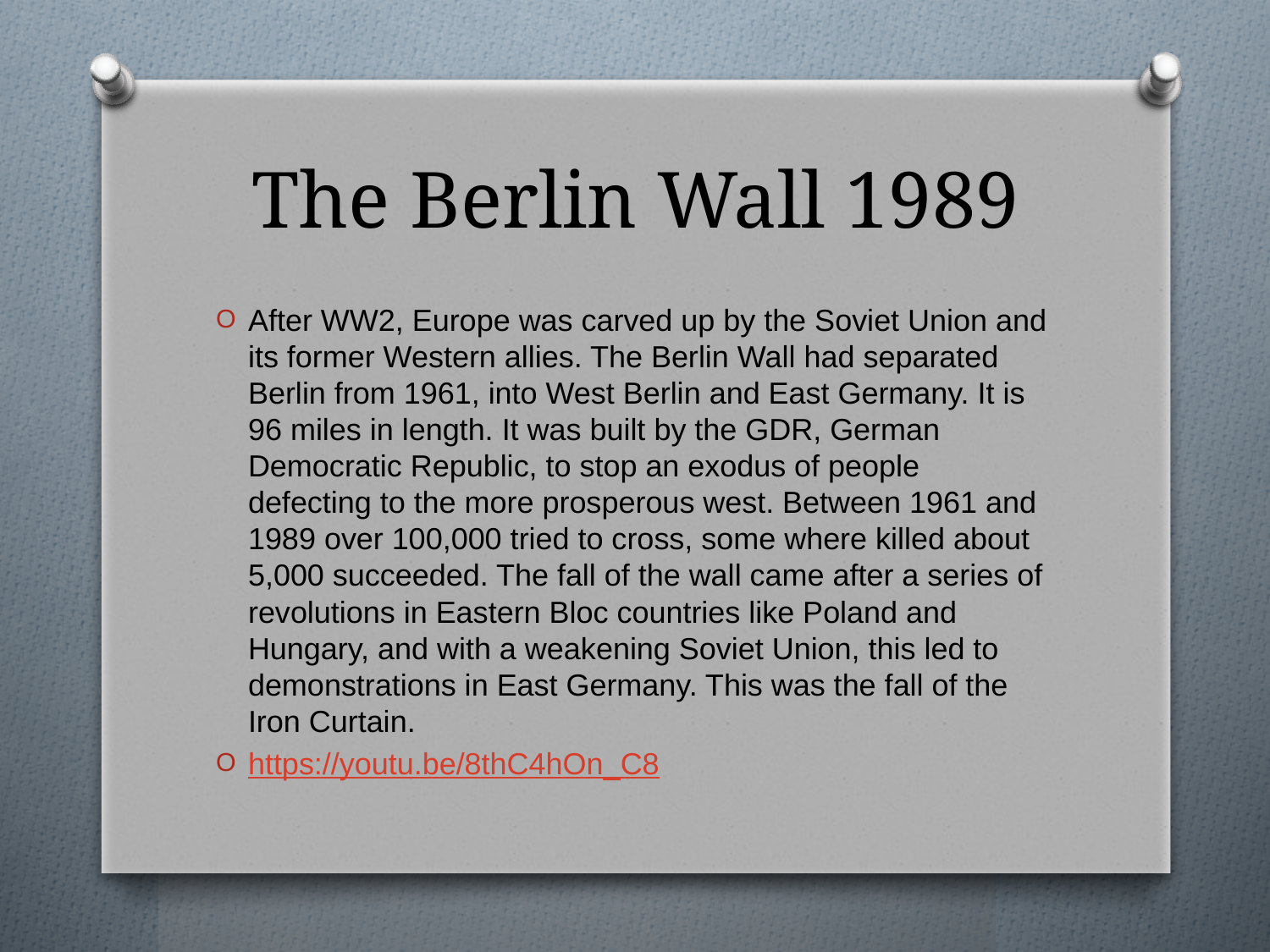

# The Berlin Wall 1989
After WW2, Europe was carved up by the Soviet Union and its former Western allies. The Berlin Wall had separated Berlin from 1961, into West Berlin and East Germany. It is 96 miles in length. It was built by the GDR, German Democratic Republic, to stop an exodus of people defecting to the more prosperous west. Between 1961 and 1989 over 100,000 tried to cross, some where killed about 5,000 succeeded. The fall of the wall came after a series of revolutions in Eastern Bloc countries like Poland and Hungary, and with a weakening Soviet Union, this led to demonstrations in East Germany. This was the fall of the Iron Curtain.
https://youtu.be/8thC4hOn_C8